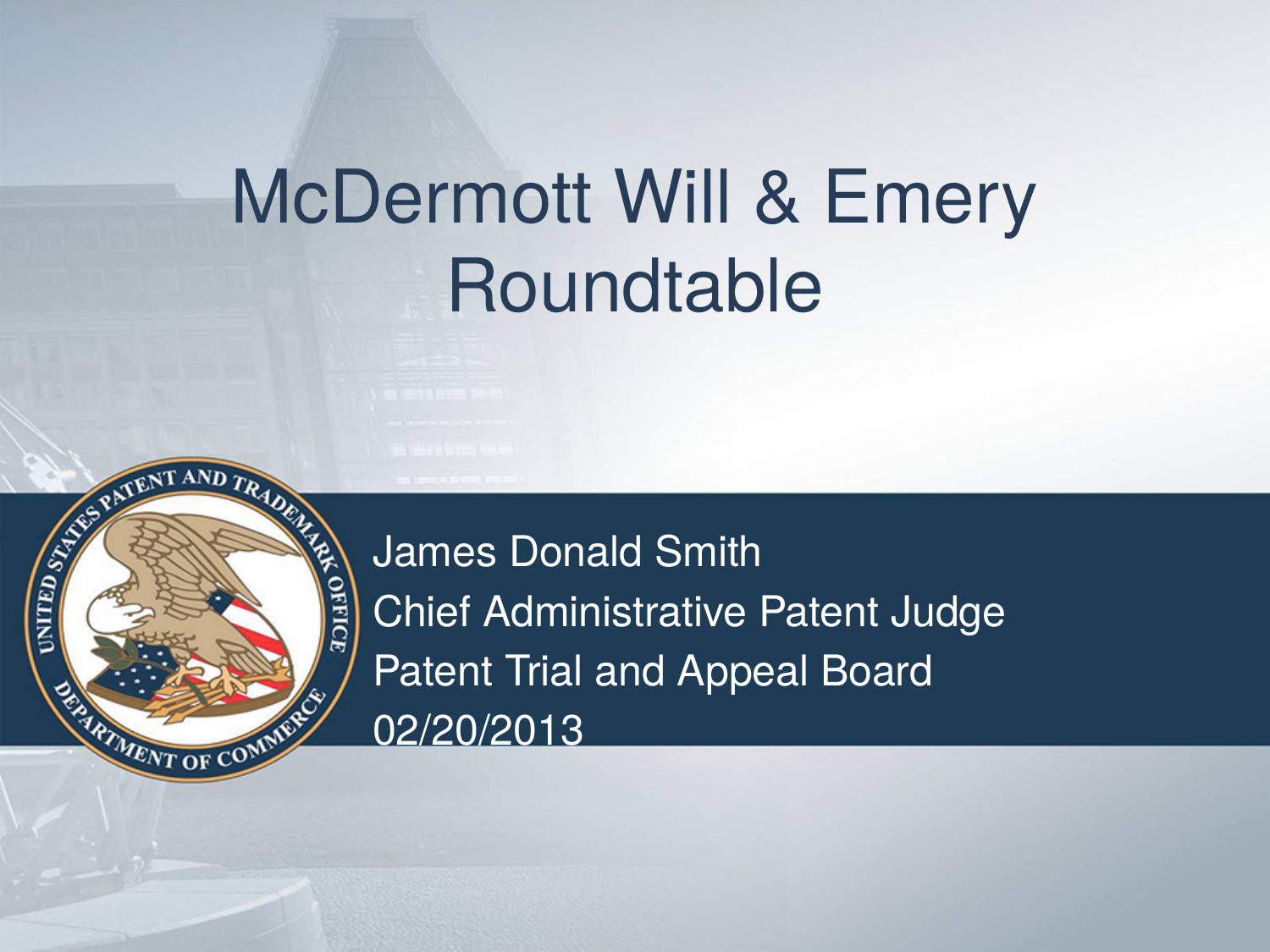

# McDermott Will & Emery Roundtable
James Donald Smith
Chief Administrative Patent Judge
Patent Trial and Appeal Board
02/20/2013